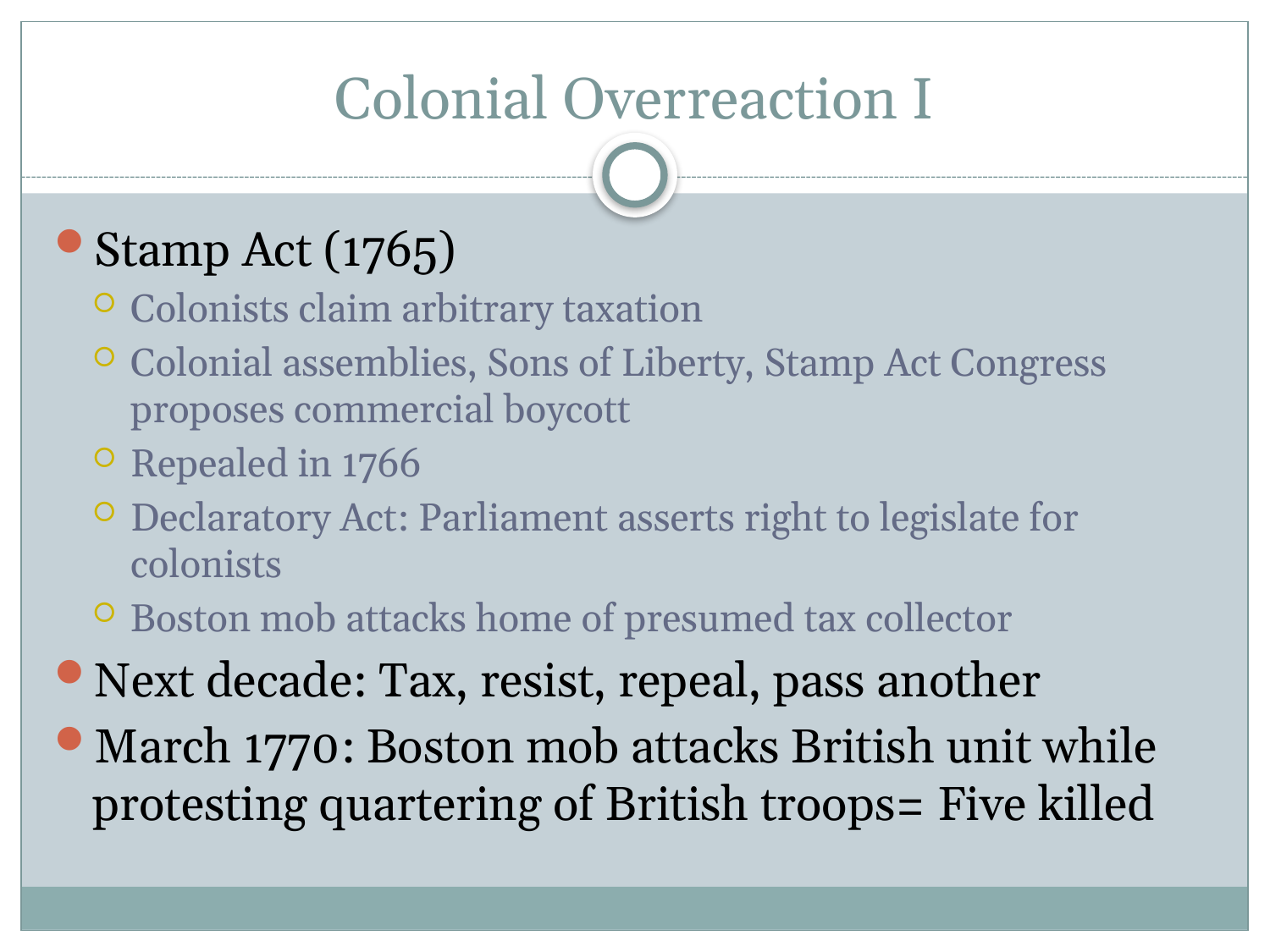

# Colonial Overreaction I
Stamp Act (1765)
Colonists claim arbitrary taxation
Colonial assemblies, Sons of Liberty, Stamp Act Congress proposes commercial boycott
Repealed in 1766
Declaratory Act: Parliament asserts right to legislate for colonists
Boston mob attacks home of presumed tax collector
Next decade: Tax, resist, repeal, pass another
March 1770: Boston mob attacks British unit while protesting quartering of British troops= Five killed